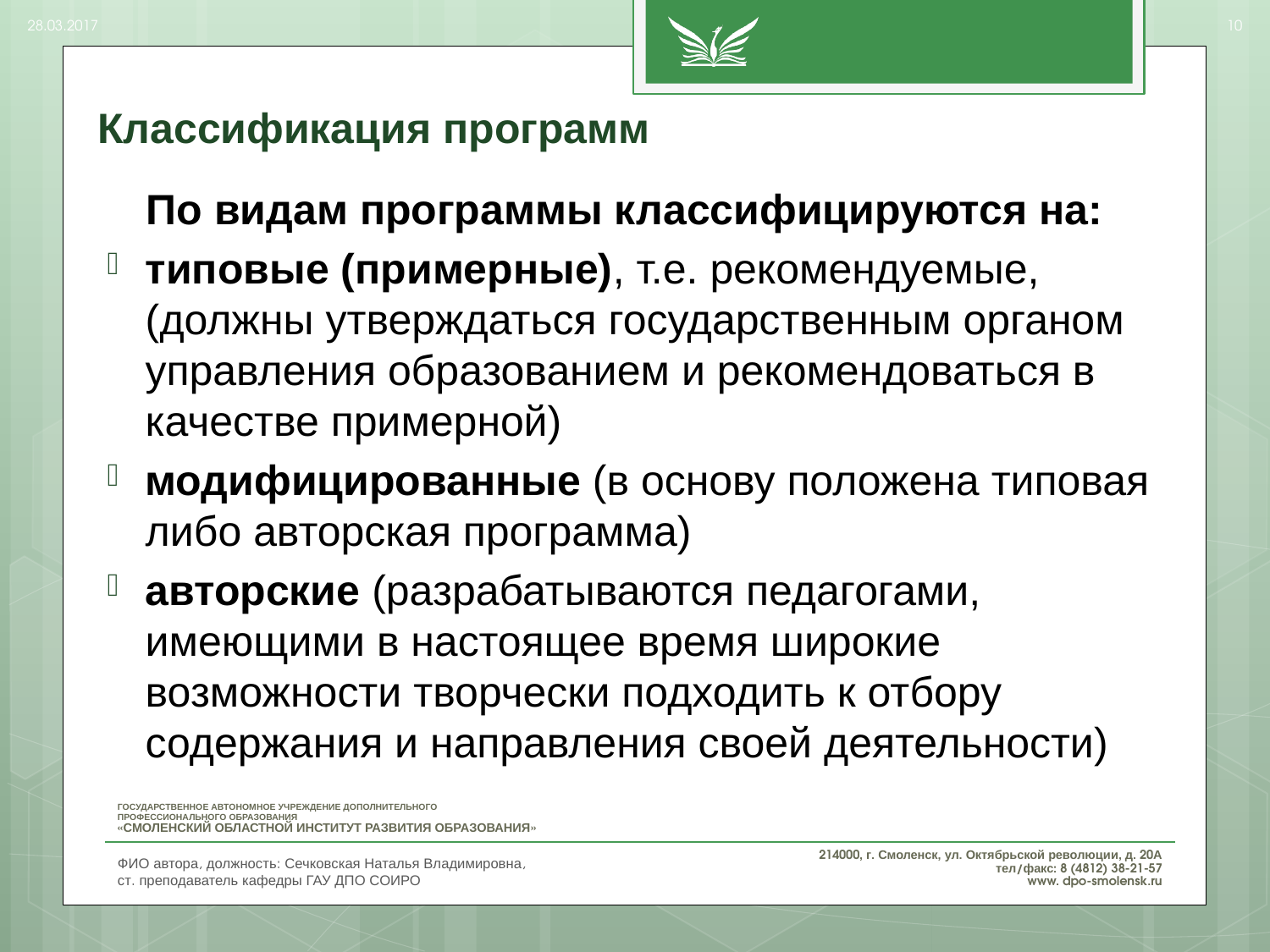

28.03.2017
10
# Классификация программ
    По видам программы классифицируются на:
типовые (примерные), т.е. рекомендуемые, (должны утверждаться государственным органом управления образованием и рекомендоваться в качестве примерной)
модифицированные (в основу положена типовая либо авторская программа)
авторские (разрабатываются педагогами, имеющими в настоящее время широкие возможности творчески подходить к отбору содержания и направления своей деятельности)

ФИО автора, должность: Сечковская Наталья Владимировна,
ст. преподаватель кафедры ГАУ ДПО СОИРО